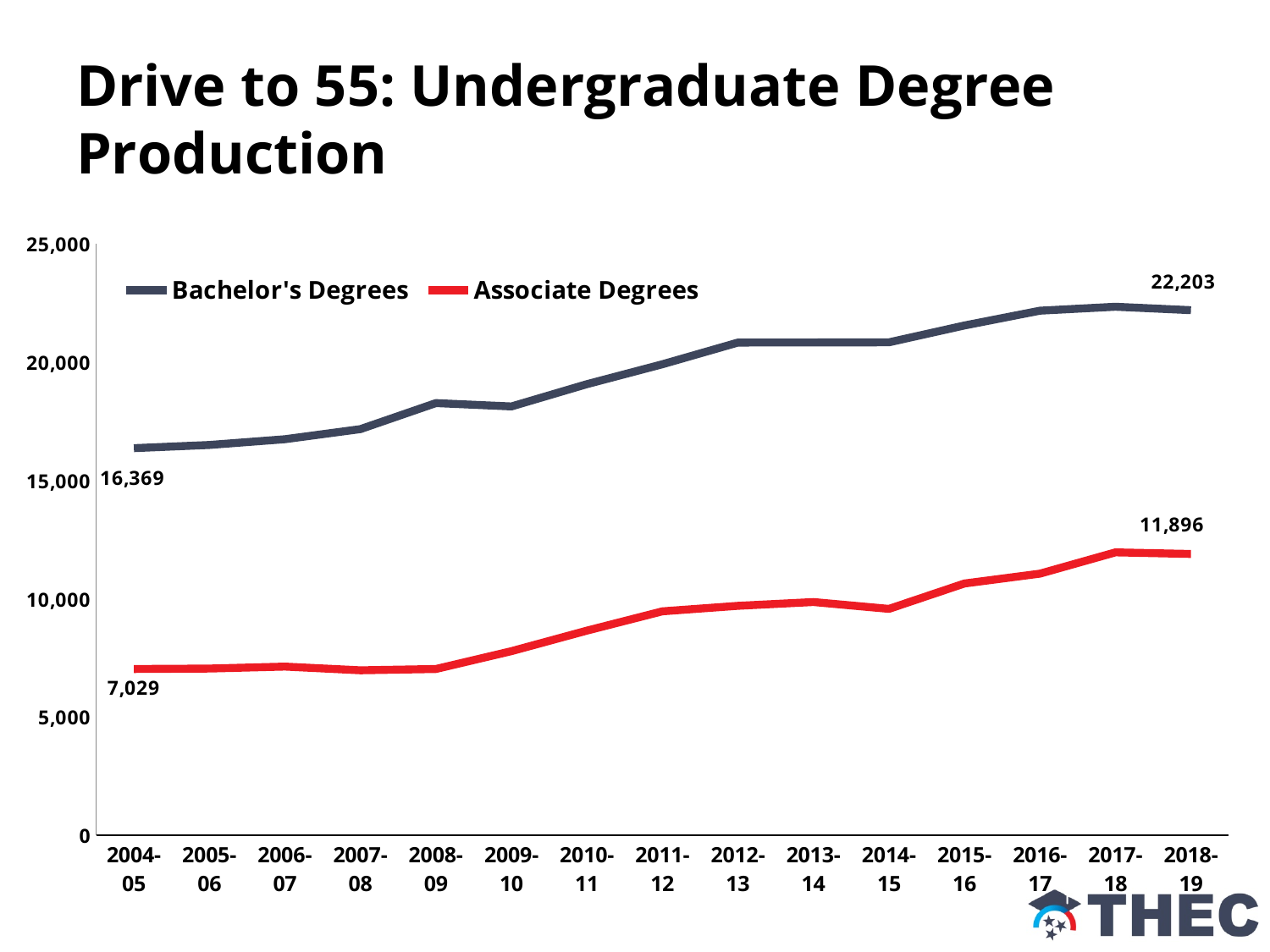

# Drive to 55: Undergraduate Degree Production

### Chart

| Category | Bachelor's Degrees | Associate Degrees |
|---|---|---|
| 2004-05 | 16369.0 | 7029.0 |
| 2005-06 | 16505.0 | 7048.0 |
| 2006-07 | 16748.0 | 7131.0 |
| 2007-08 | 17175.0 | 6974.0 |
| 2008-09 | 18275.0 | 7030.0 |
| 2009-10 | 18133.0 | 7784.0 |
| 2010-11 | 19076.0 | 8652.0 |
| 2011-12 | 19917.0 | 9467.0 |
| 2012-13 | 20833.0 | 9701.0 |
| 2013-14 | 20839.0 | 9861.0 |
| 2014-15 | 20845.0 | 9571.0 |
| 2015-16 | 21556.0 | 10645.0 |
| 2016-17 | 22183.0 | 11060.5 |
| 2017-18 | 22349.0 | 11964.0 |
| 2018-19 | 22203.0 | 11895.5 |